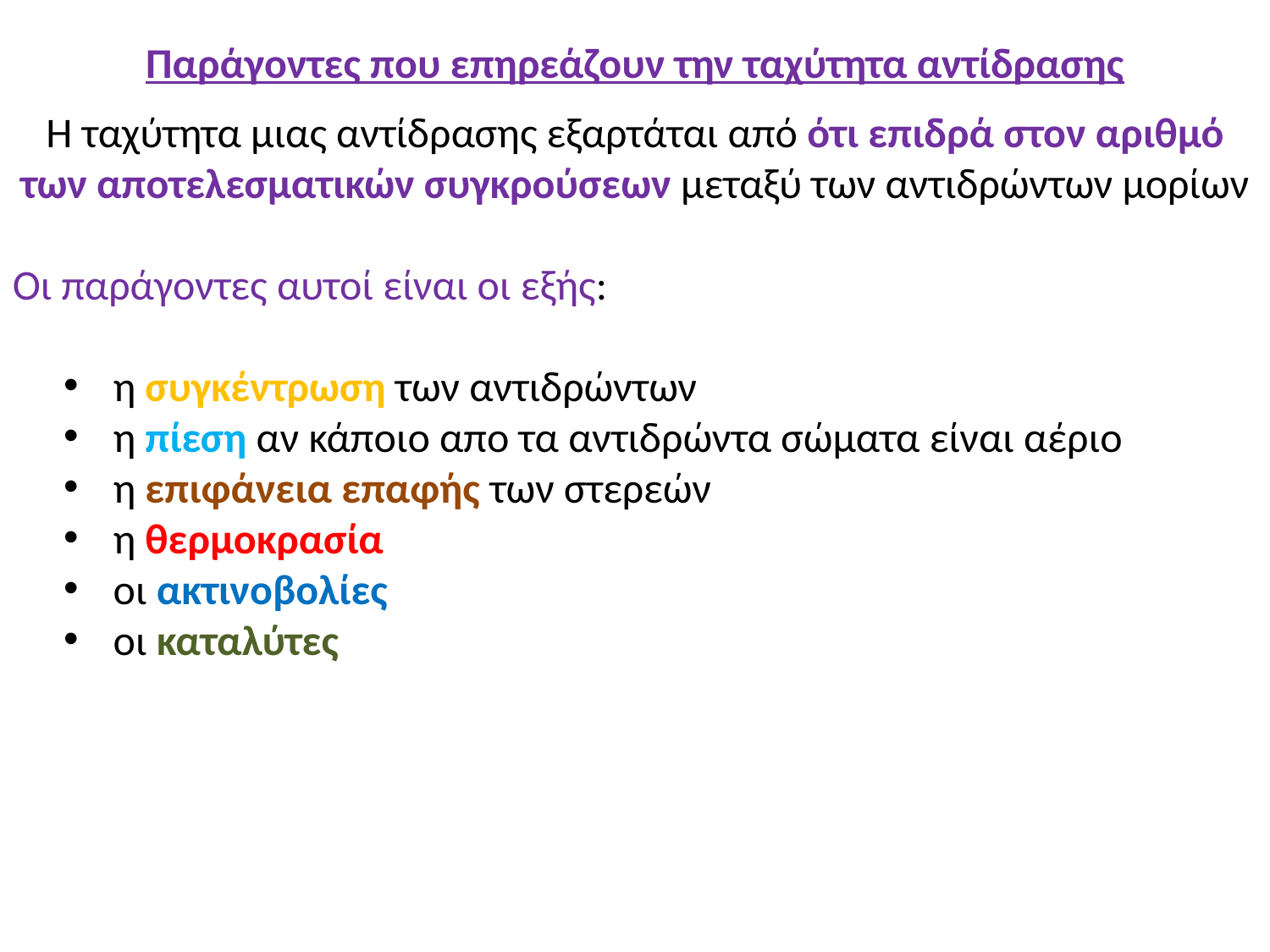

Παράγοντες που επηρεάζουν την ταχύτητα αντίδρασης
Η ταχύτητα μιας αντίδρασης εξαρτάται από ότι επιδρά στον αριθμό των αποτελεσματικών συγκρούσεων μεταξύ των αντιδρώντων μορίων

Οι παράγοντες αυτοί είναι οι εξής:

η συγκέντρωση των αντιδρώντων
η πίεση αν κάποιο απο τα αντιδρώντα σώματα είναι αέριο
η επιφάνεια επαφής των στερεών
η θερμοκρασία
οι ακτινοβολίες
οι καταλύτες